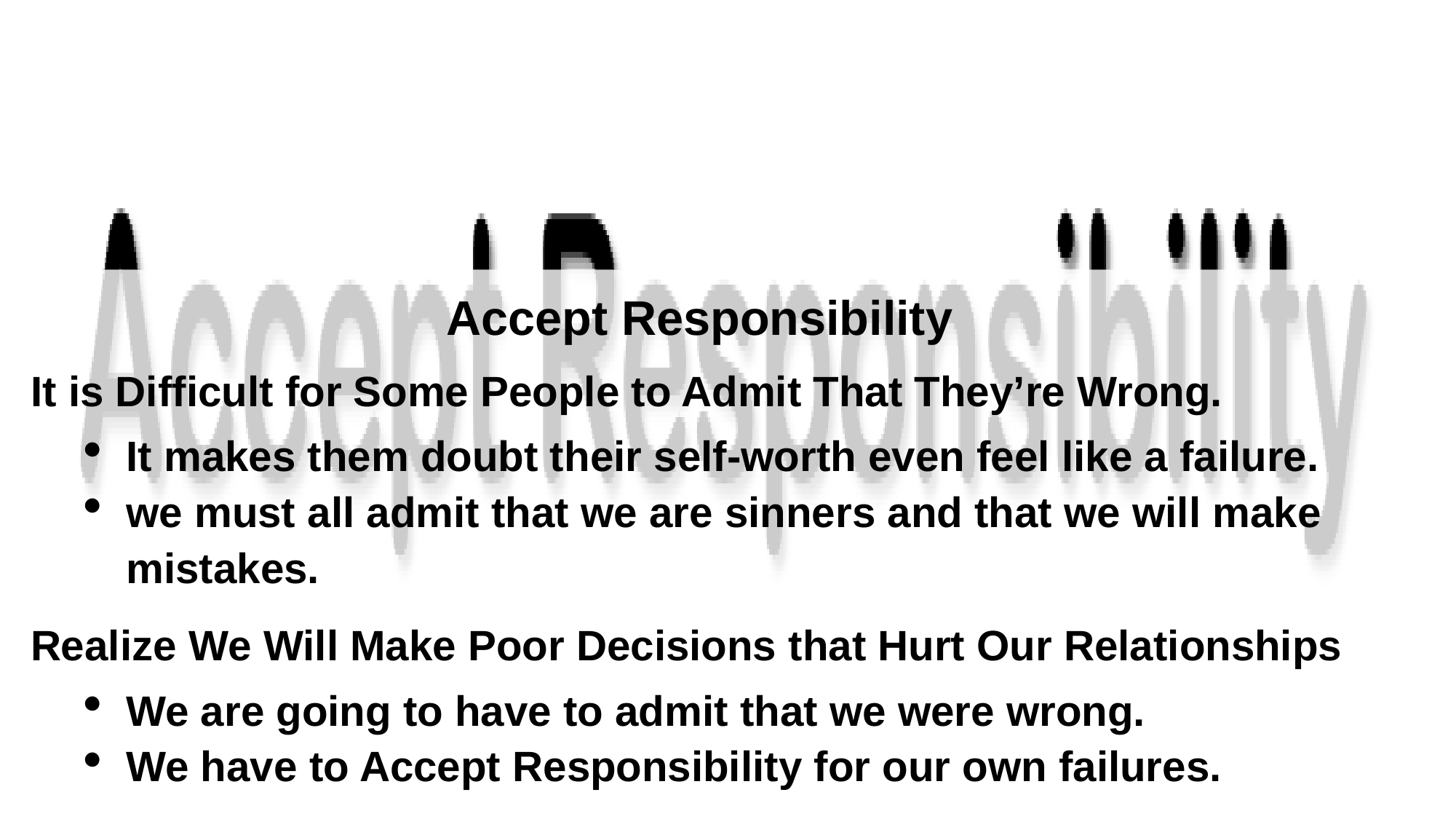

Accept Responsibility
It is Difficult for Some People to Admit That They’re Wrong.
It makes them doubt their self-worth even feel like a failure.
we must all admit that we are sinners and that we will make mistakes.
Realize We Will Make Poor Decisions that Hurt Our Relationships
We are going to have to admit that we were wrong.
We have to Accept Responsibility for our own failures.